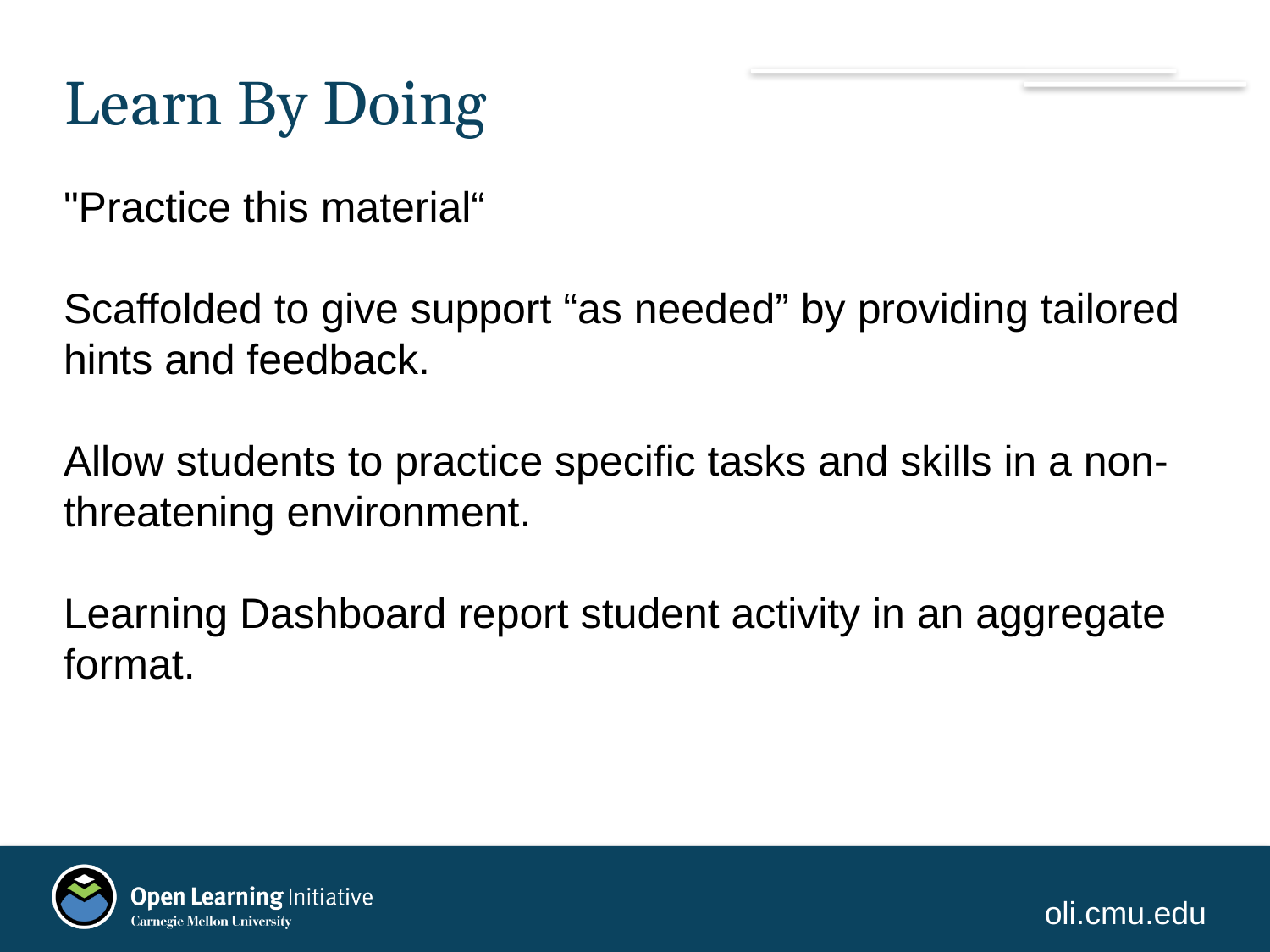

# Learn By Doing
"Practice this material“

Scaffolded to give support “as needed” by providing tailored hints and feedback.

Allow students to practice specific tasks and skills in a non-threatening environment.

Learning Dashboard report student activity in an aggregate format.